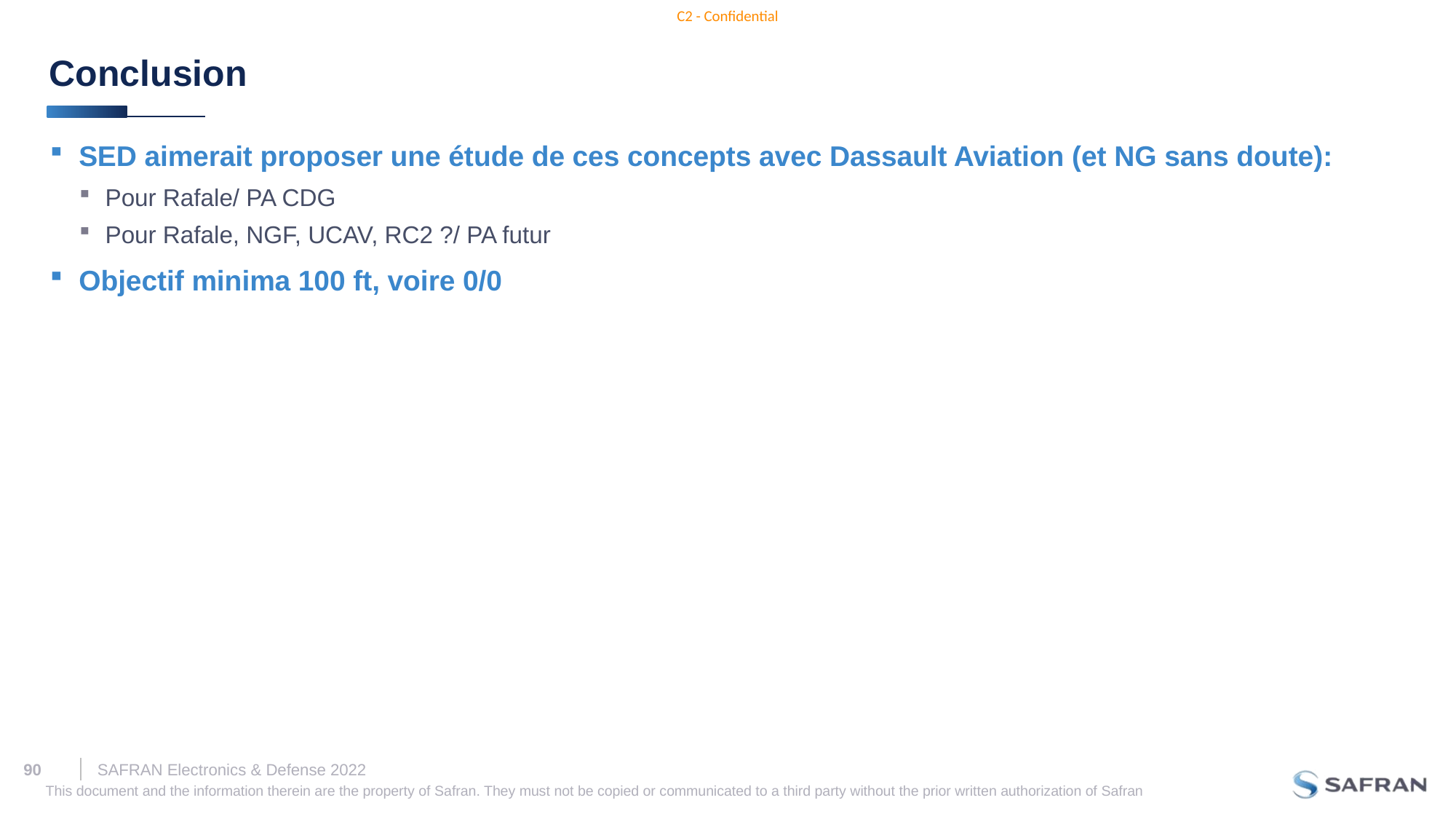

# Conclusion
SED aimerait proposer une étude de ces concepts avec Dassault Aviation (et NG sans doute):
Pour Rafale/ PA CDG
Pour Rafale, NGF, UCAV, RC2 ?/ PA futur
Objectif minima 100 ft, voire 0/0

SAFRAN Electronics & Defense 2022